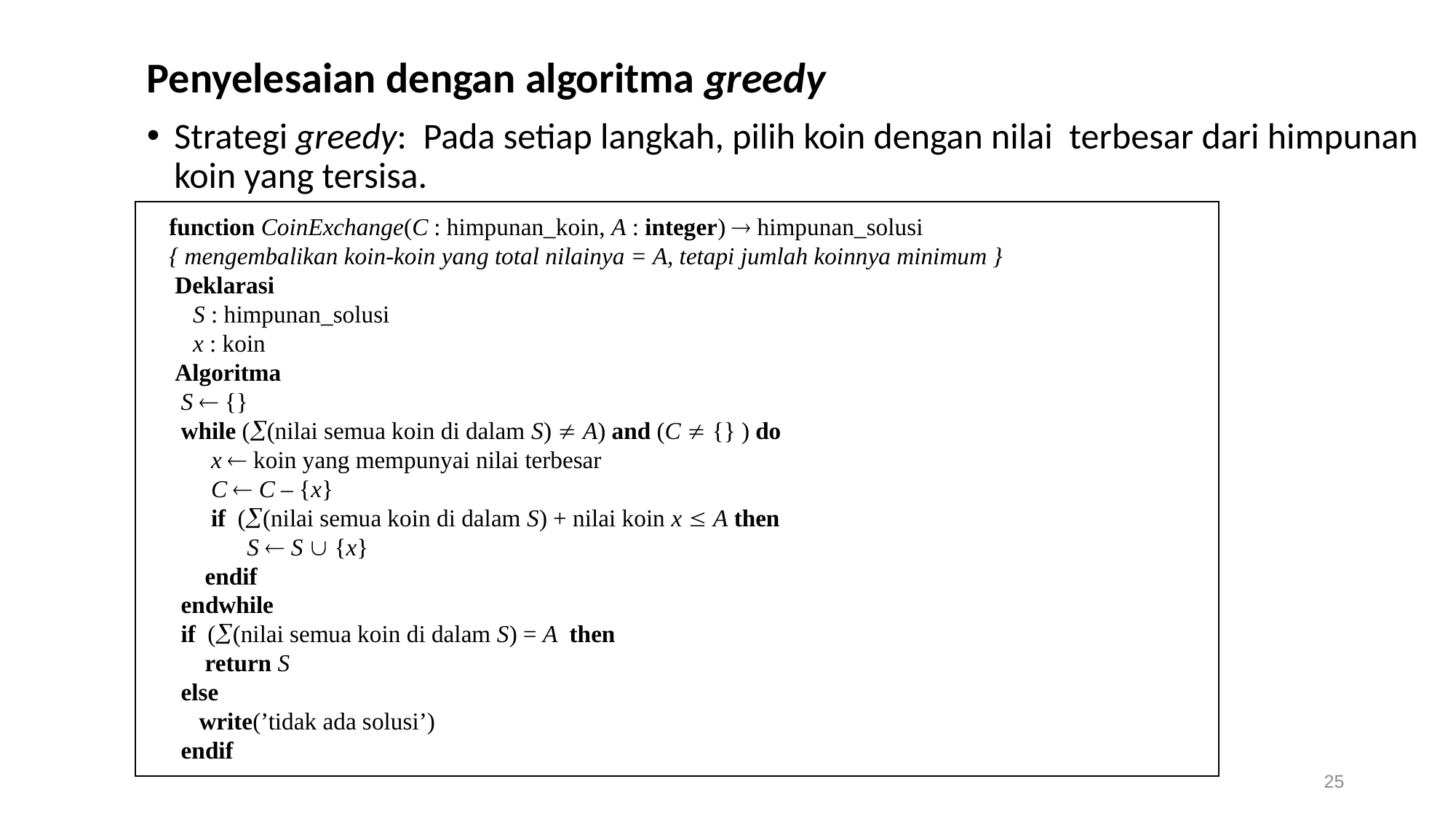

Penyelesaian dengan algoritma greedy
Strategi greedy:  Pada setiap langkah, pilih koin dengan nilai  terbesar dari himpunan koin yang tersisa.

function CoinExchange(C : himpunan_koin, A : integer) → himpunan_solusi
{ mengembalikan koin-koin yang total nilainya = A, tetapi jumlah koinnya minimum }
 Deklarasi
    S : himpunan_solusi
    x : koin
 Algoritma
  S ← {}
  while (∑(nilai semua koin di dalam S) ≠ A) and (C ≠ {} ) do
       x ← koin yang mempunyai nilai terbesar
       C ← C – {x}
       if  (∑(nilai semua koin di dalam S) + nilai koin x ≤ A then
             S ← S ∪ {x}
      endif
  endwhile
  if  (∑(nilai semua koin di dalam S) = A  then
      return S
  else
     write(’tidak ada solusi’)
  endif
25